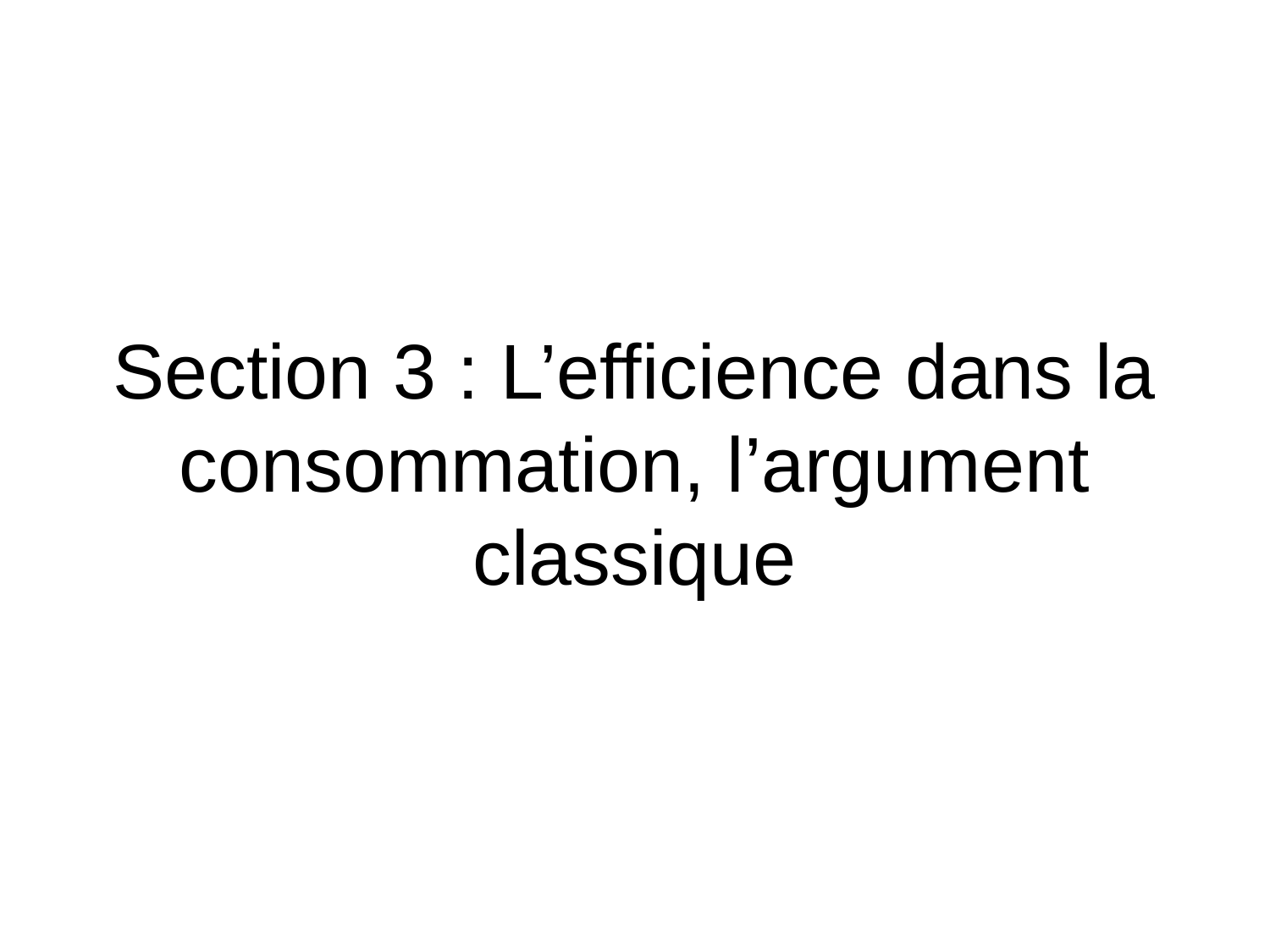

# Section 3 : L’efficience dans la consommation, l’argument classique